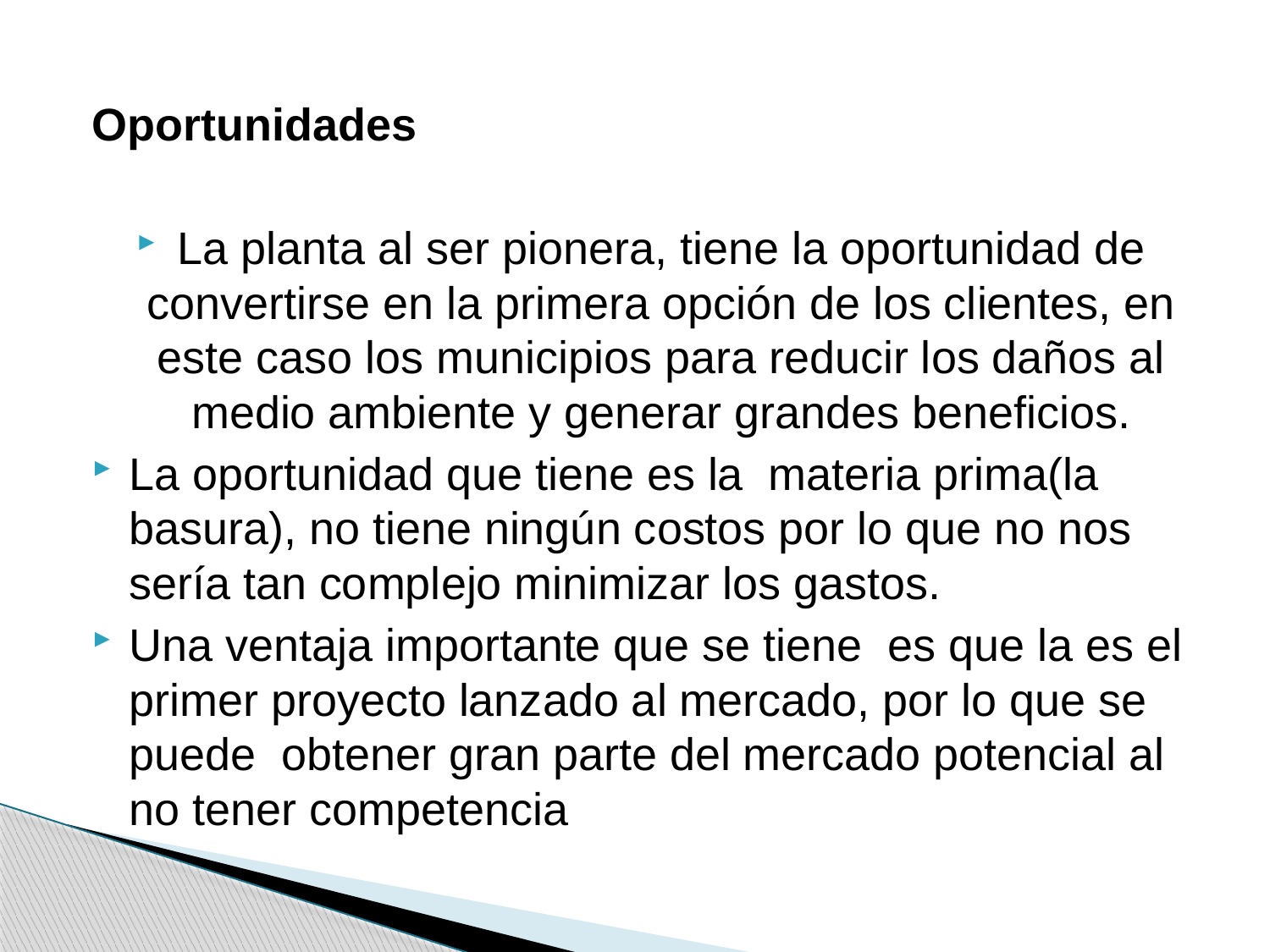

Oportunidades

La planta al ser pionera, tiene la oportunidad de convertirse en la primera opción de los clientes, en este caso los municipios para reducir los daños al medio ambiente y generar grandes beneficios.
La oportunidad que tiene es la  materia prima(la basura), no tiene ningún costos por lo que no nos sería tan complejo minimizar los gastos.
Una ventaja importante que se tiene  es que la es el primer proyecto lanzado al mercado, por lo que se puede  obtener gran parte del mercado potencial al no tener competencia